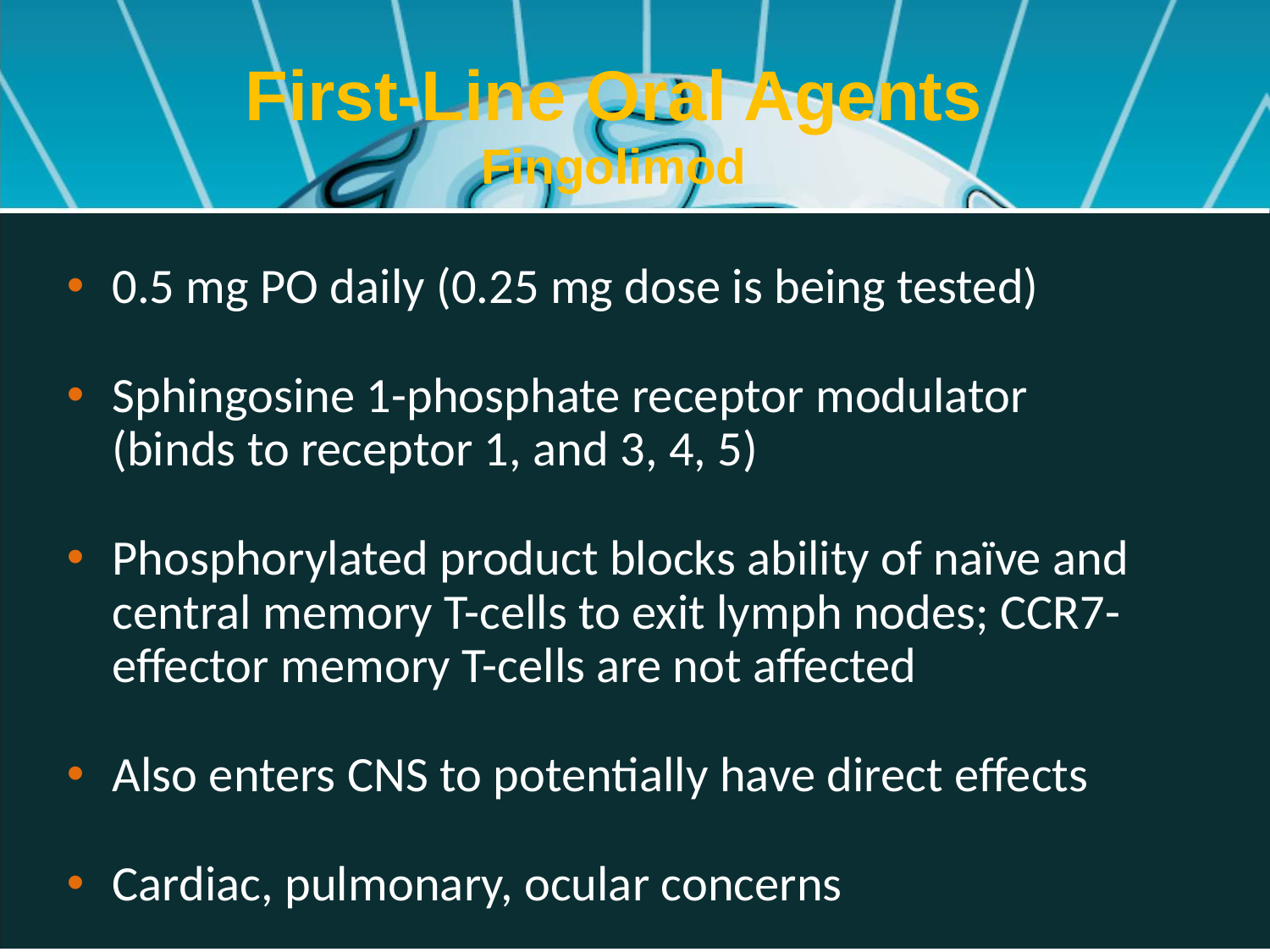

First-Line Oral Agents
Fingolimod
0.5 mg PO daily (0.25 mg dose is being tested)
Sphingosine 1-phosphate receptor modulator (binds to receptor 1, and 3, 4, 5)
Phosphorylated product blocks ability of naïve and central memory T-cells to exit lymph nodes; CCR7- effector memory T-cells are not affected
Also enters CNS to potentially have direct effects
Cardiac, pulmonary, ocular concerns